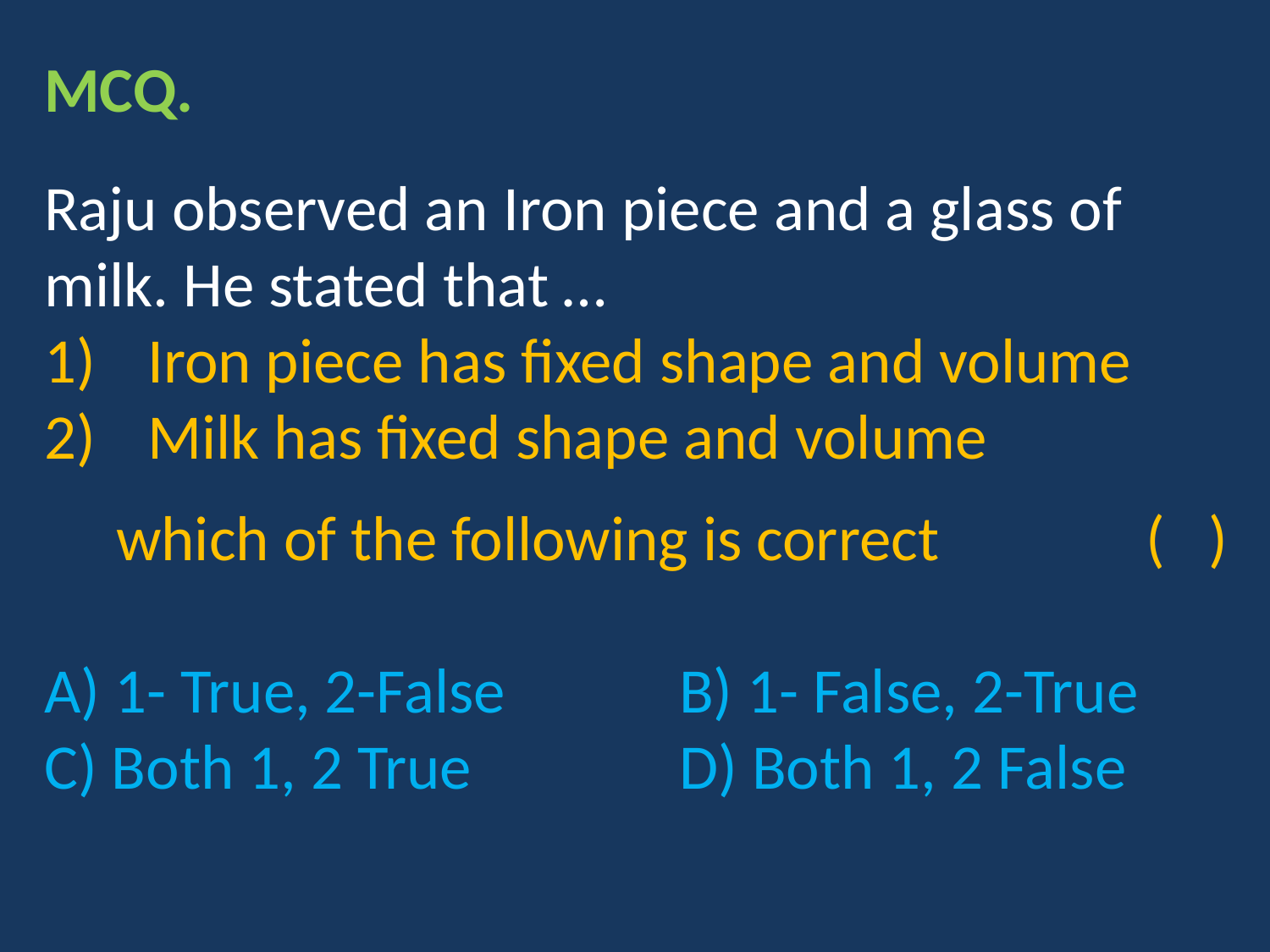

MCQ.

Raju observed an Iron piece and a glass of  milk. He stated that …
Iron piece has fixed shape and volume
Milk has fixed shape and volume

     which of the following is correct	      (   )

A) 1- True, 2-False		B) 1- False, 2-True
C) Both 1, 2 True		D) Both 1, 2 False